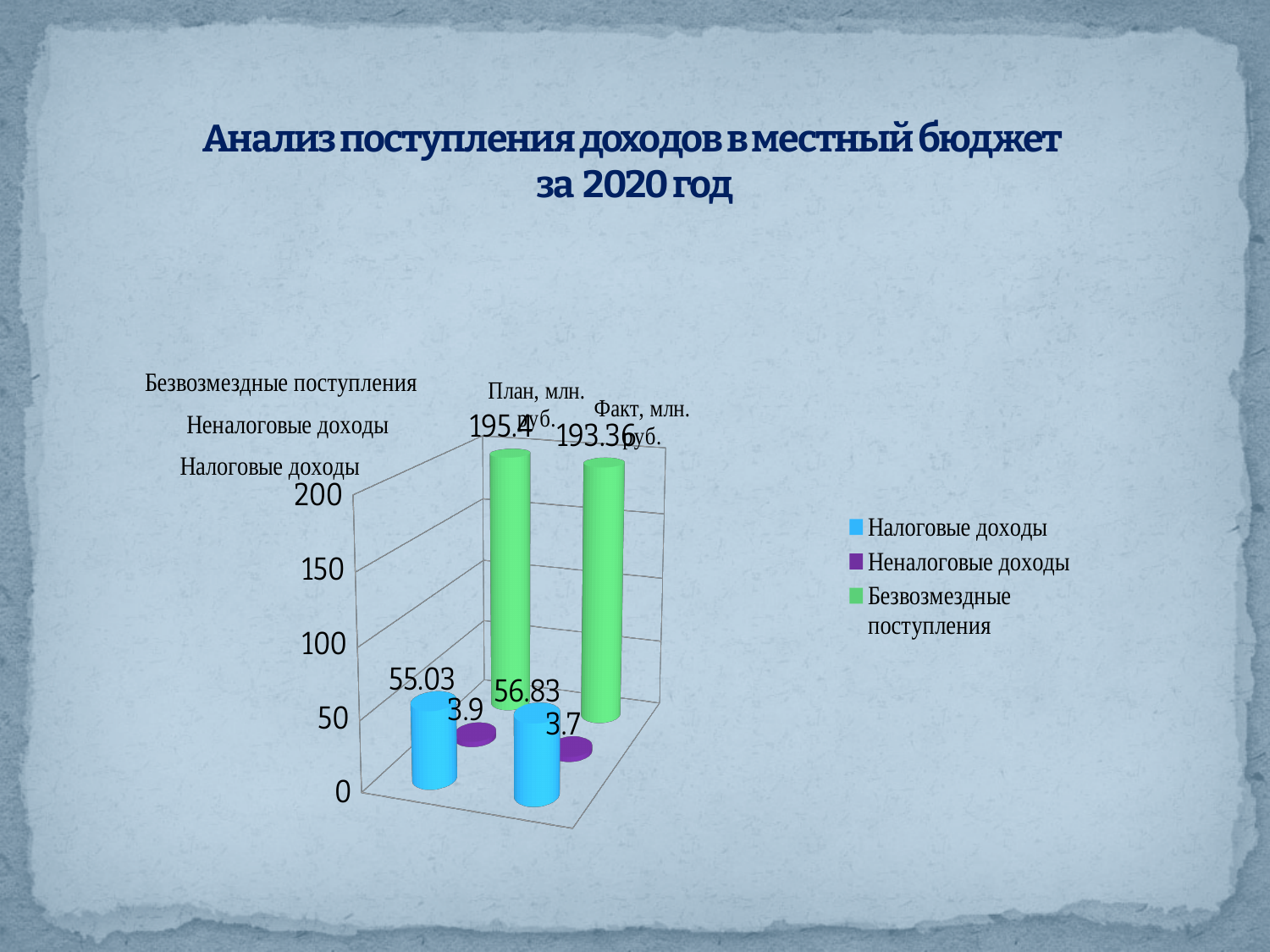

# Анализ поступления доходов в местный бюджет за  2020 год

[unsupported chart]